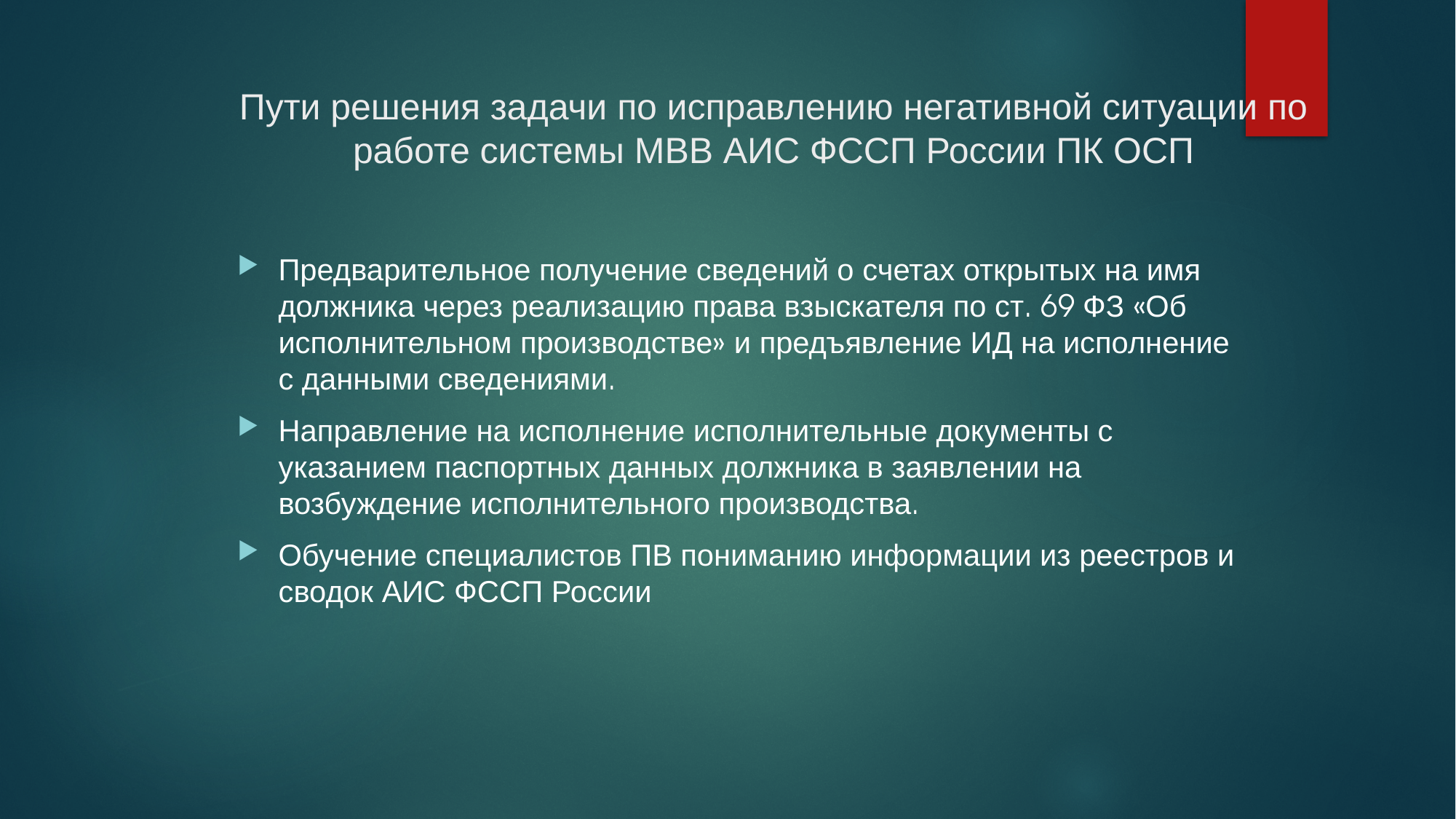

# Пути решения задачи по исправлению негативной ситуации по работе системы МВВ АИС ФССП России ПК ОСП
Предварительное получение сведений о счетах открытых на имя должника через реализацию права взыскателя по ст. 69 ФЗ «Об исполнительном производстве» и предъявление ИД на исполнение с данными сведениями.
Направление на исполнение исполнительные документы с указанием паспортных данных должника в заявлении на возбуждение исполнительного производства.
Обучение специалистов ПВ пониманию информации из реестров и сводок АИС ФССП России